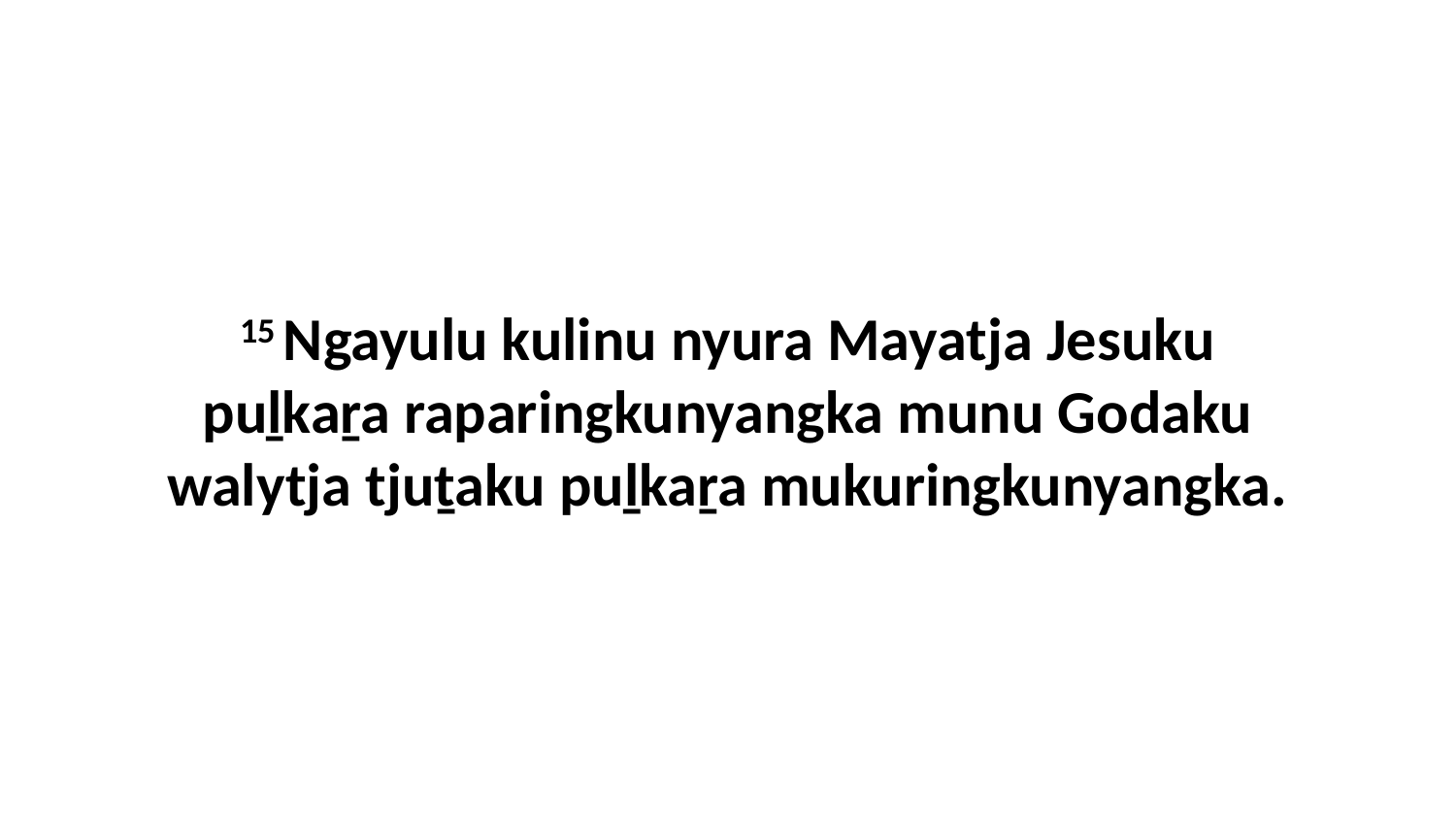

15 Ngayulu kulinu nyura Mayatja Jesuku puḻkaṟa raparingkunyangka munu Godaku walytja tjuṯaku puḻkaṟa mukuringkunyangka.